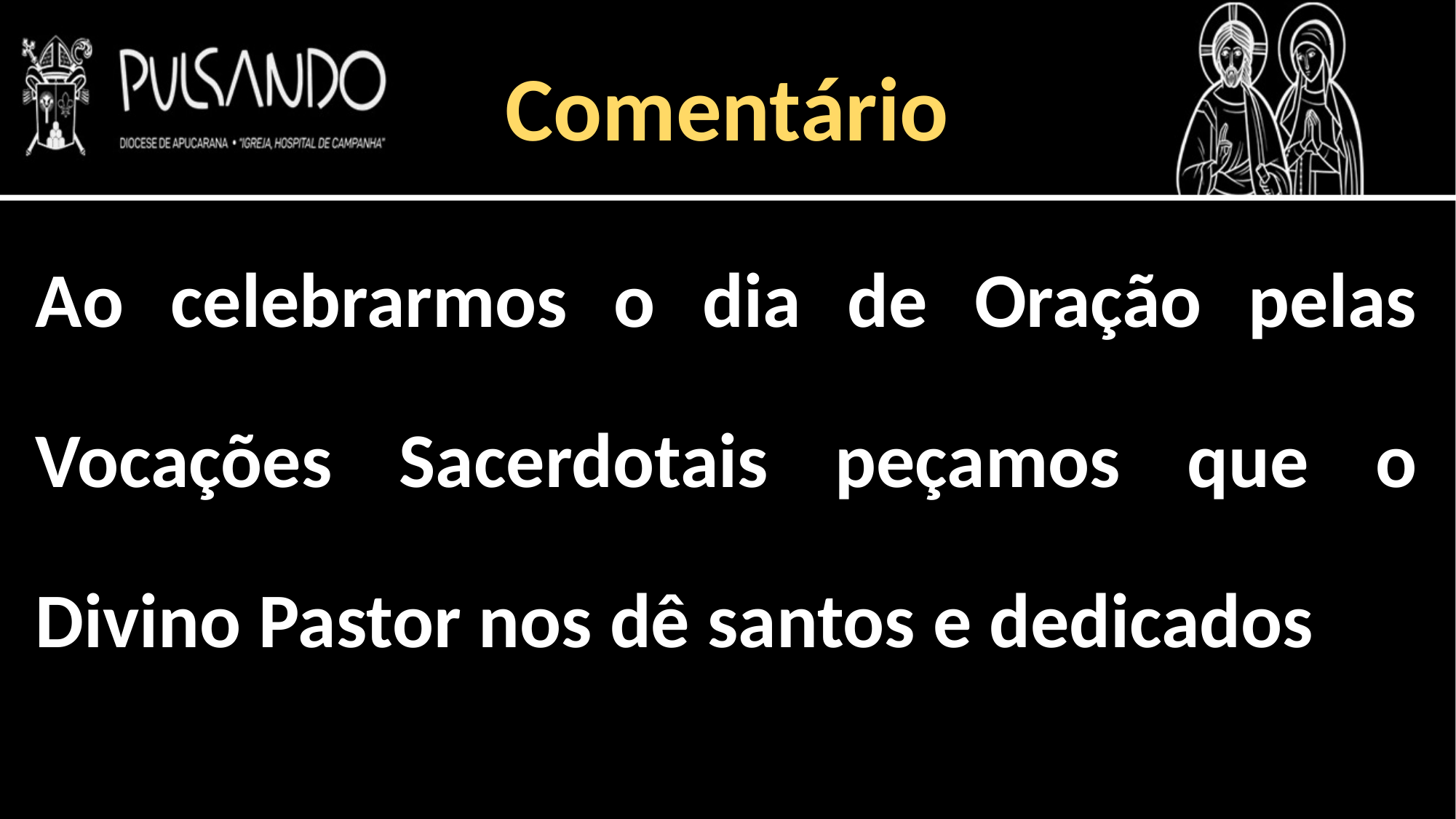

Comentário
Ao celebrarmos o dia de Oração pelas Vocações Sacerdotais peçamos que o Divino Pastor nos dê santos e dedicados